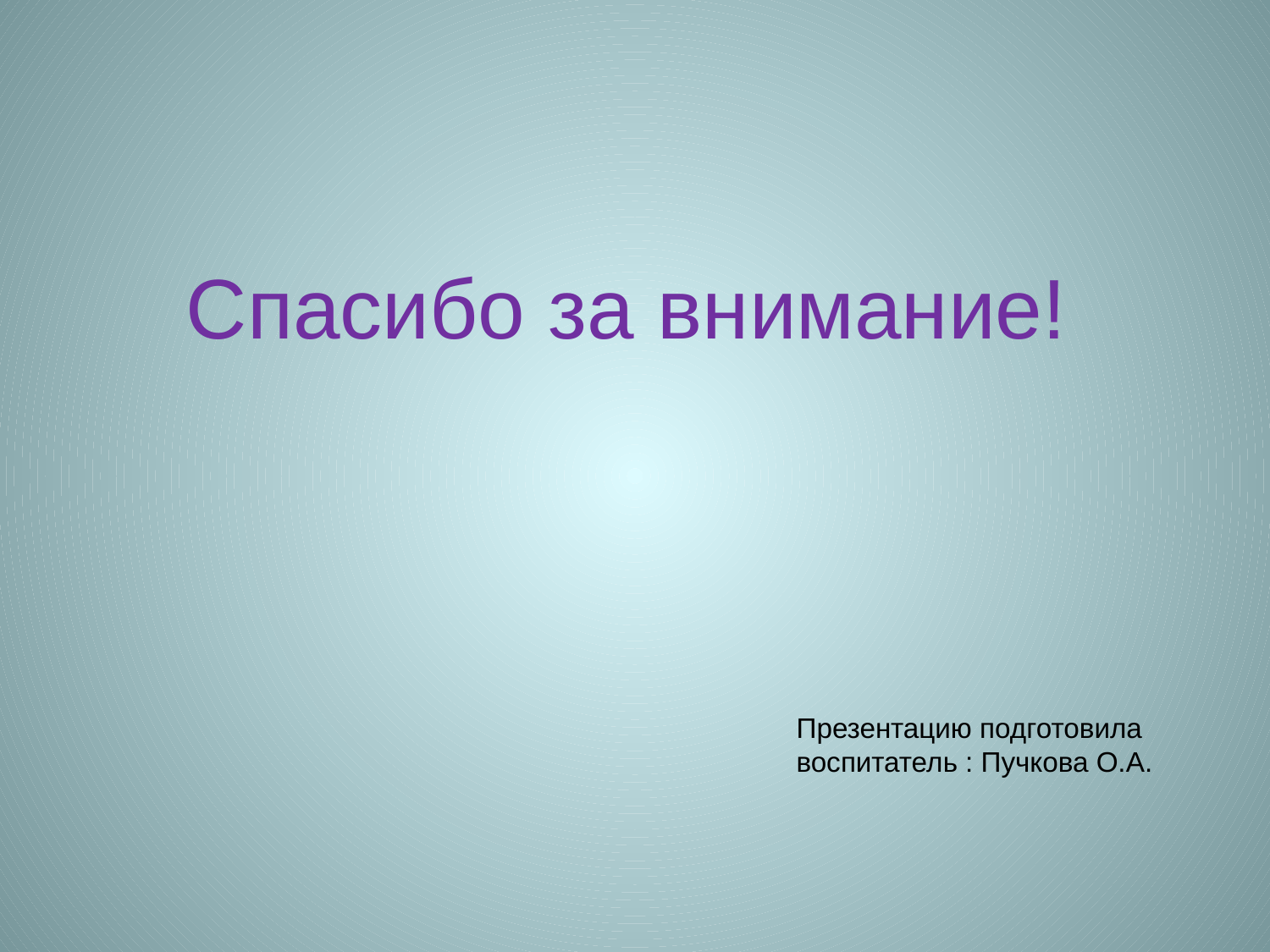

Спасибо за внимание!
Презентацию подготовила
воспитатель : Пучкова О.А.